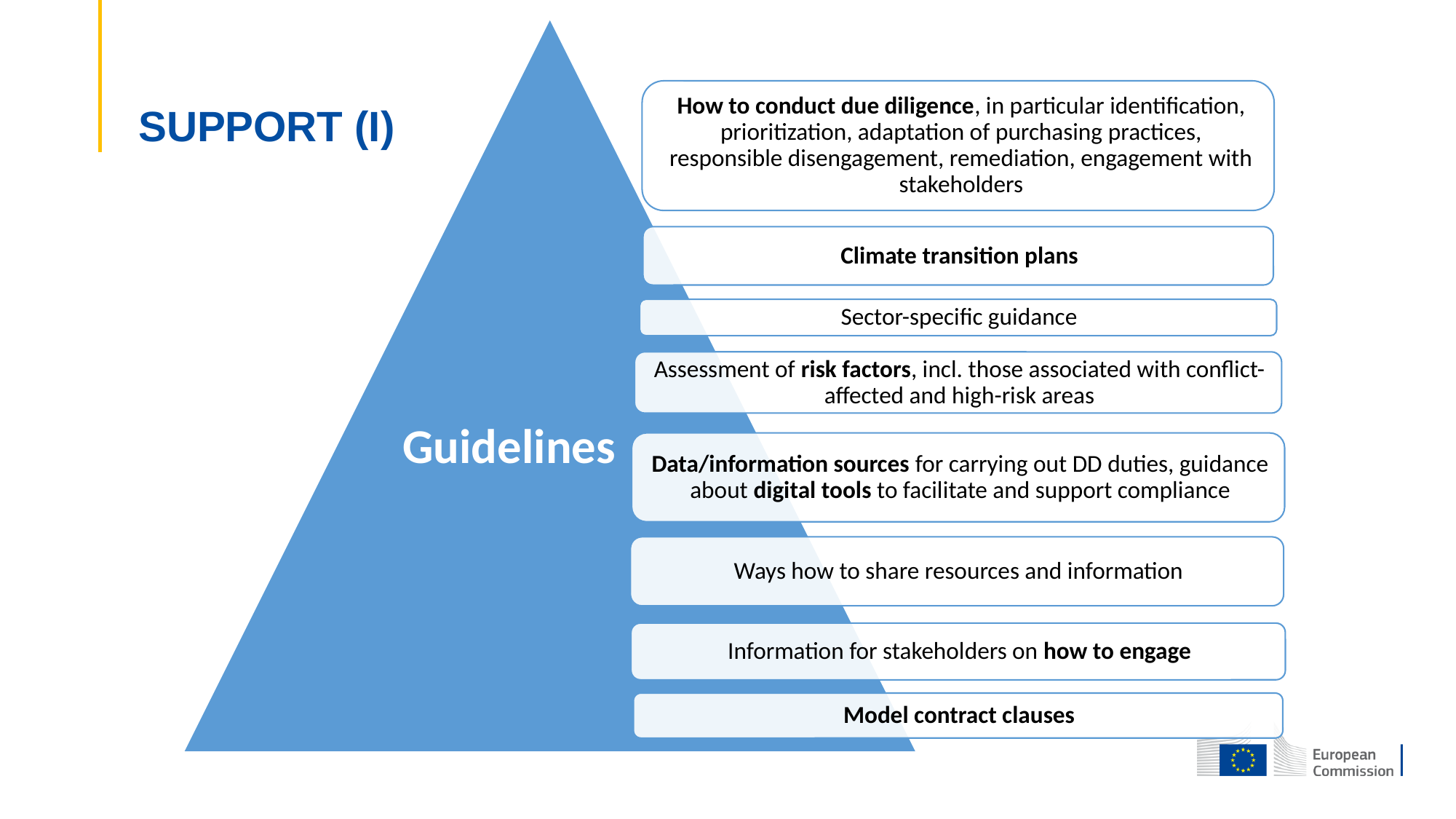

How to conduct due diligence, in particular identification, prioritization, adaptation of purchasing practices, responsible disengagement, remediation, engagement with stakeholders
Climate transition plans
Sector-specific guidance
Assessment of risk factors, incl. those associated with conflict-affected and high-risk areas
Data/information sources for carrying out DD duties, guidance about digital tools to facilitate and support compliance
Ways how to share resources and information
Information for stakeholders on how to engage
Model contract clauses
# SUPPORT (I)
Guidelines